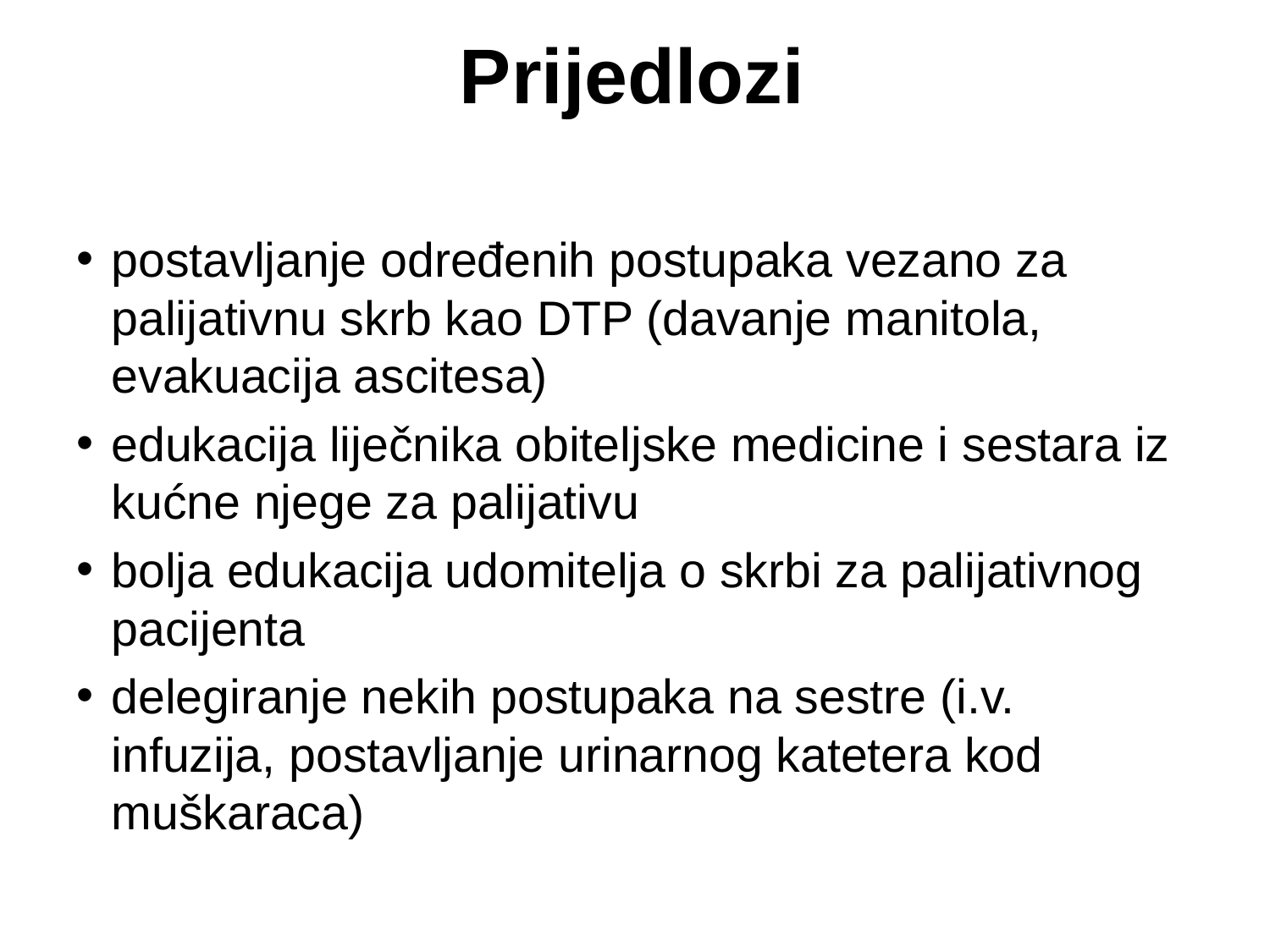

# Prijedlozi
postavljanje određenih postupaka vezano za palijativnu skrb kao DTP (davanje manitola, evakuacija ascitesa)
edukacija liječnika obiteljske medicine i sestara iz kućne njege za palijativu
bolja edukacija udomitelja o skrbi za palijativnog pacijenta
delegiranje nekih postupaka na sestre (i.v. infuzija, postavljanje urinarnog katetera kod muškaraca)